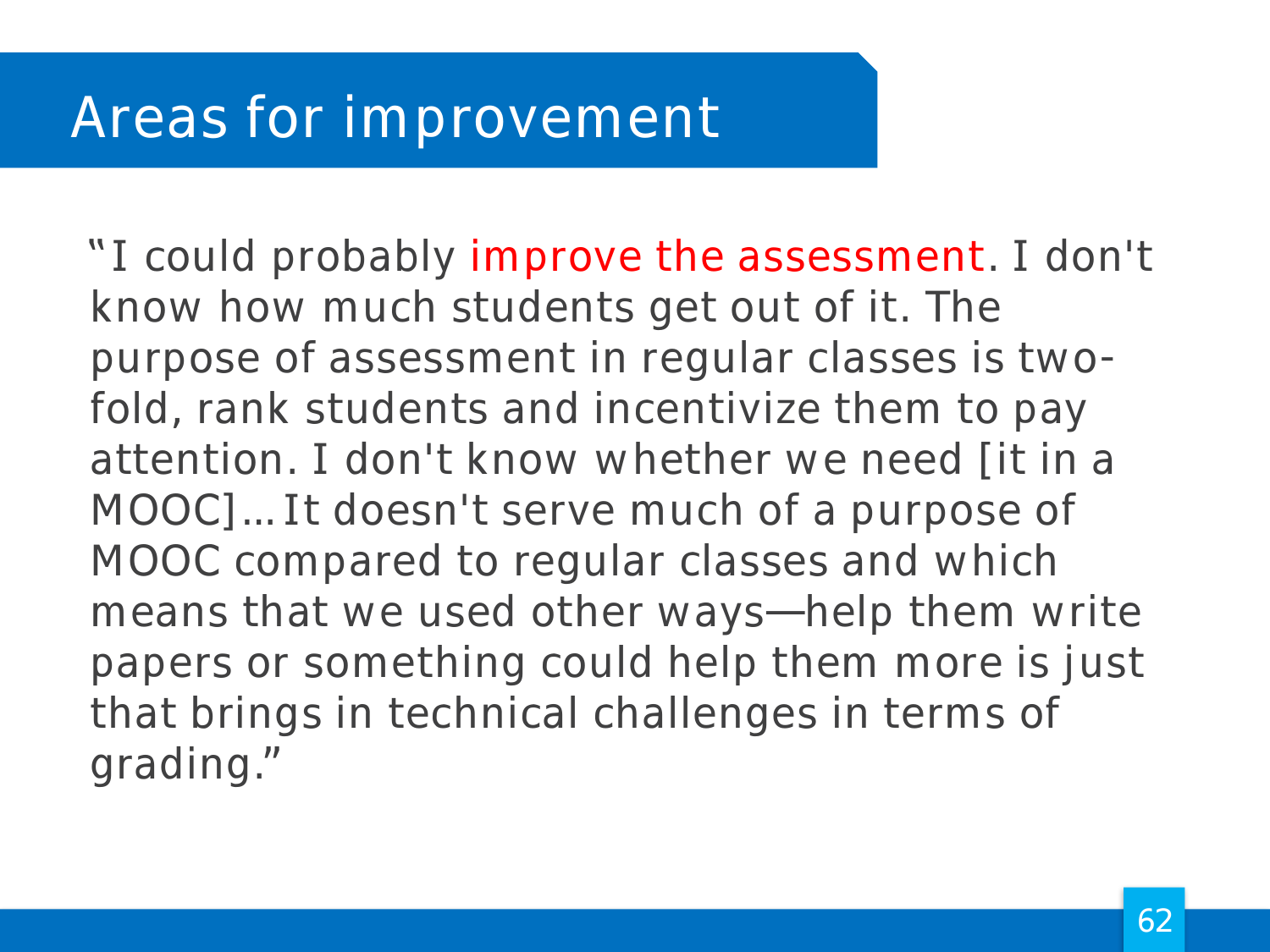

Areas for improvement
“I could probably improve the assessment. I don't know how much students get out of it. The purpose of assessment in regular classes is two-fold, rank students and incentivize them to pay attention. I don't know whether we need [it in a MOOC]…It doesn't serve much of a purpose of MOOC compared to regular classes and which means that we used other ways—help them write papers or something could help them more is just that brings in technical challenges in terms of grading.”
62